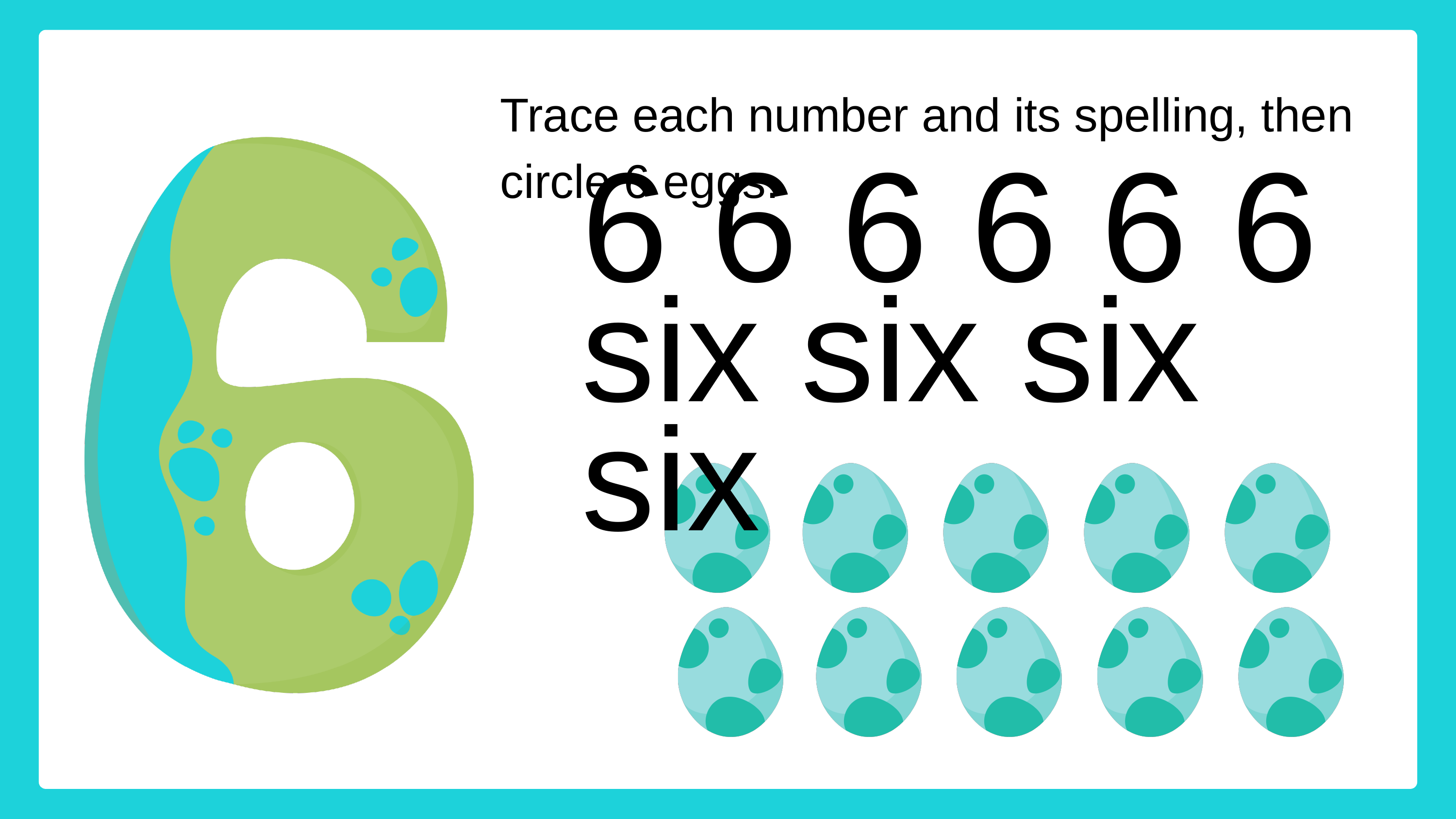

Trace each number and its spelling, then circle 6 eggs.

6 6 6 6 6 6
six six six six